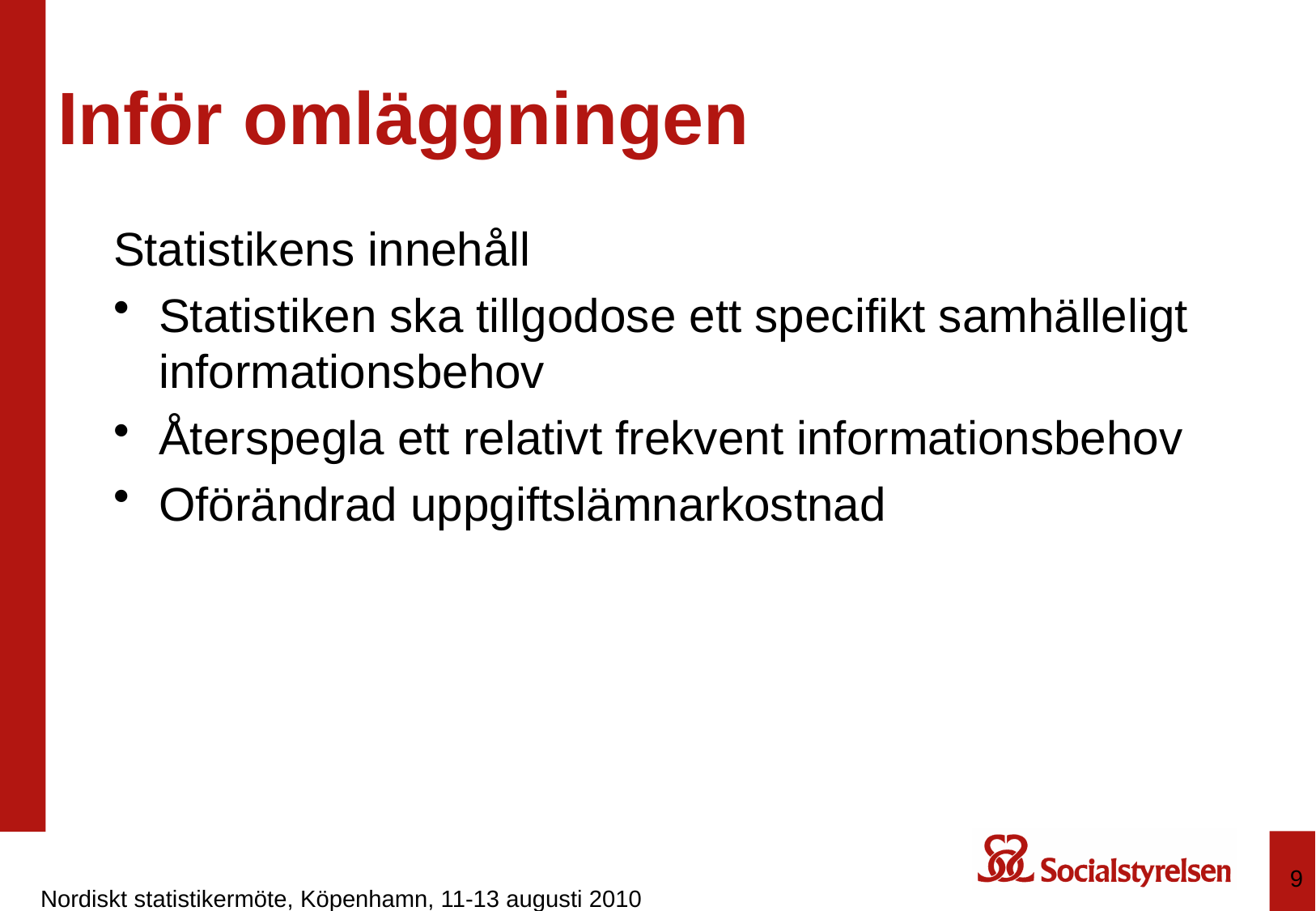

# Inför omläggningen
Statistikens innehåll
Statistiken ska tillgodose ett specifikt samhälleligt informationsbehov
Återspegla ett relativt frekvent informationsbehov
Oförändrad uppgiftslämnarkostnad